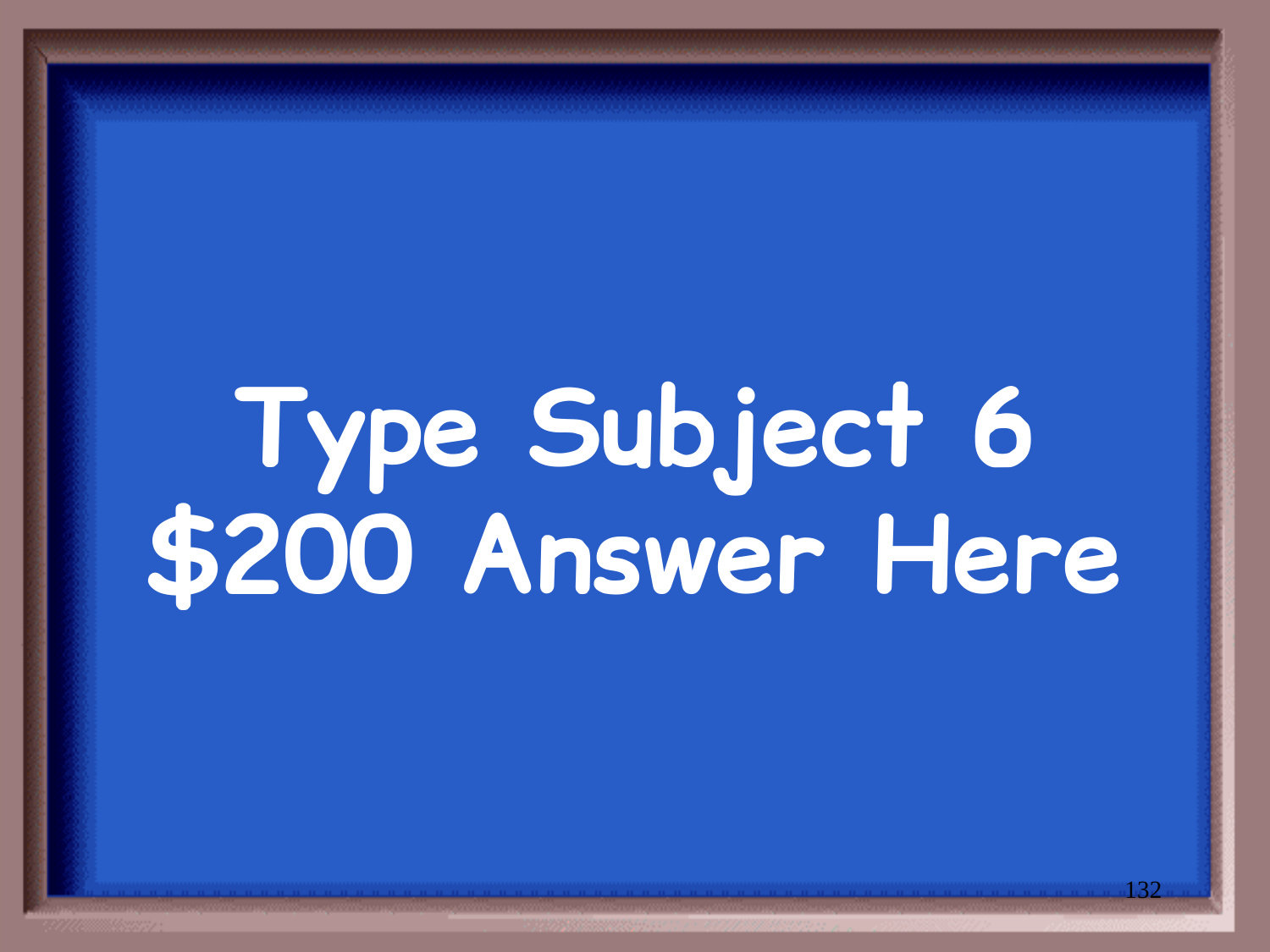

# Type Subject 6 $200 Answer Here
132